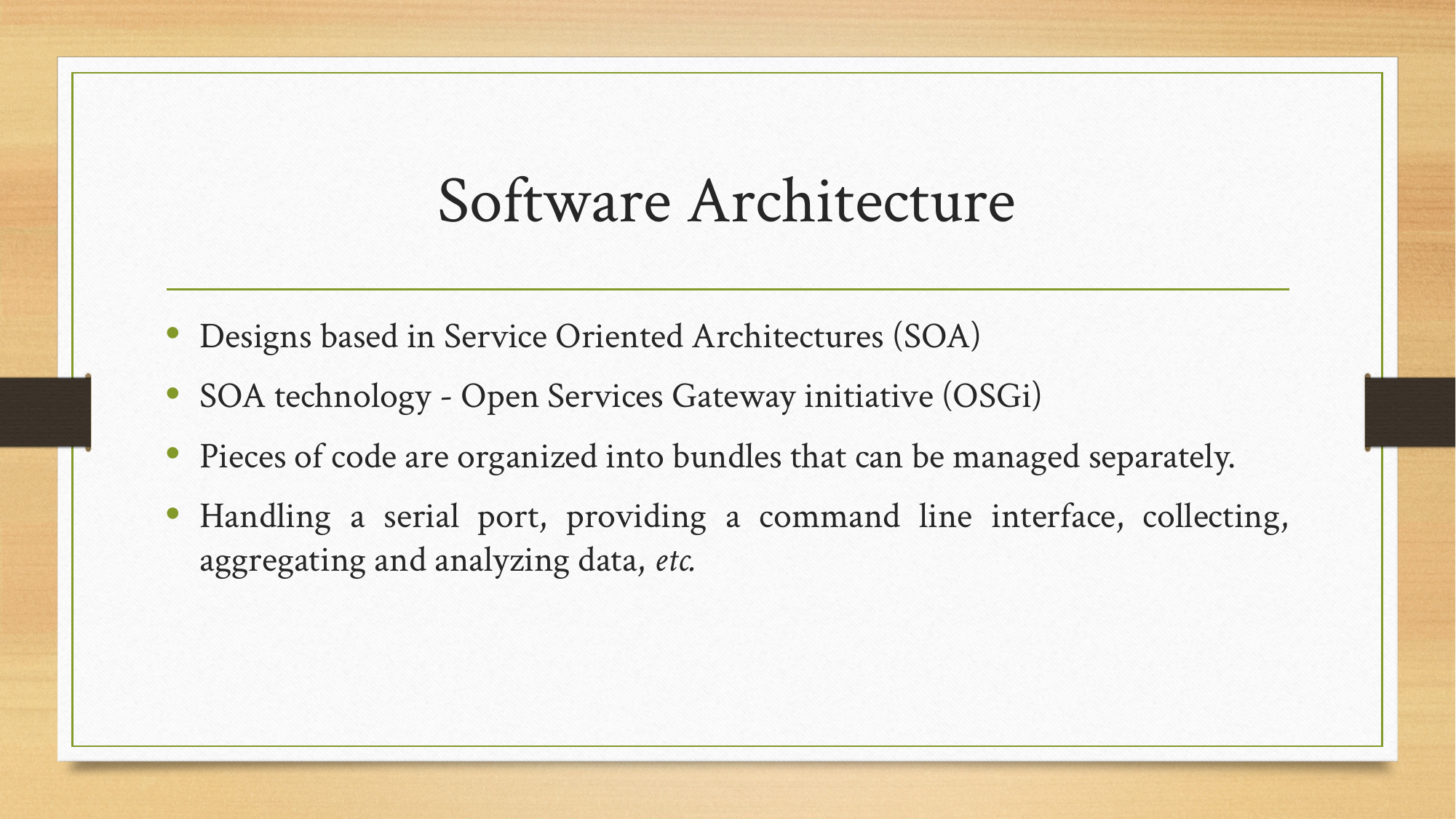

# Software Architecture
Designs based in Service Oriented Architectures (SOA)
SOA technology - Open Services Gateway initiative (OSGi)
Pieces of code are organized into bundles that can be managed separately.
Handling a serial port, providing a command line interface, collecting, aggregating and analyzing data, etc.